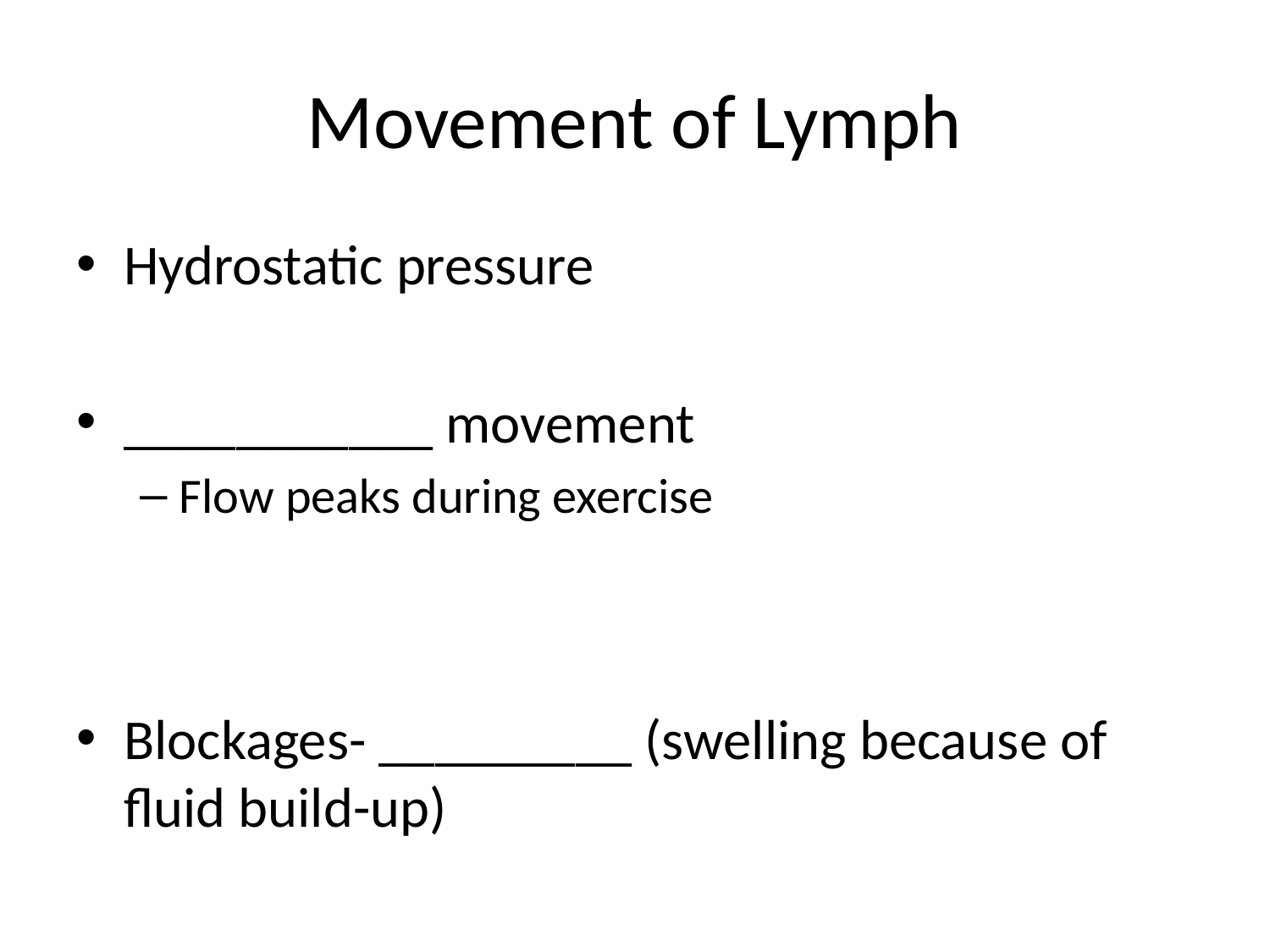

# Movement of Lymph
Hydrostatic pressure

___________ movement
Flow peaks during exercise

Blockages- _________ (swelling because of fluid build-up)